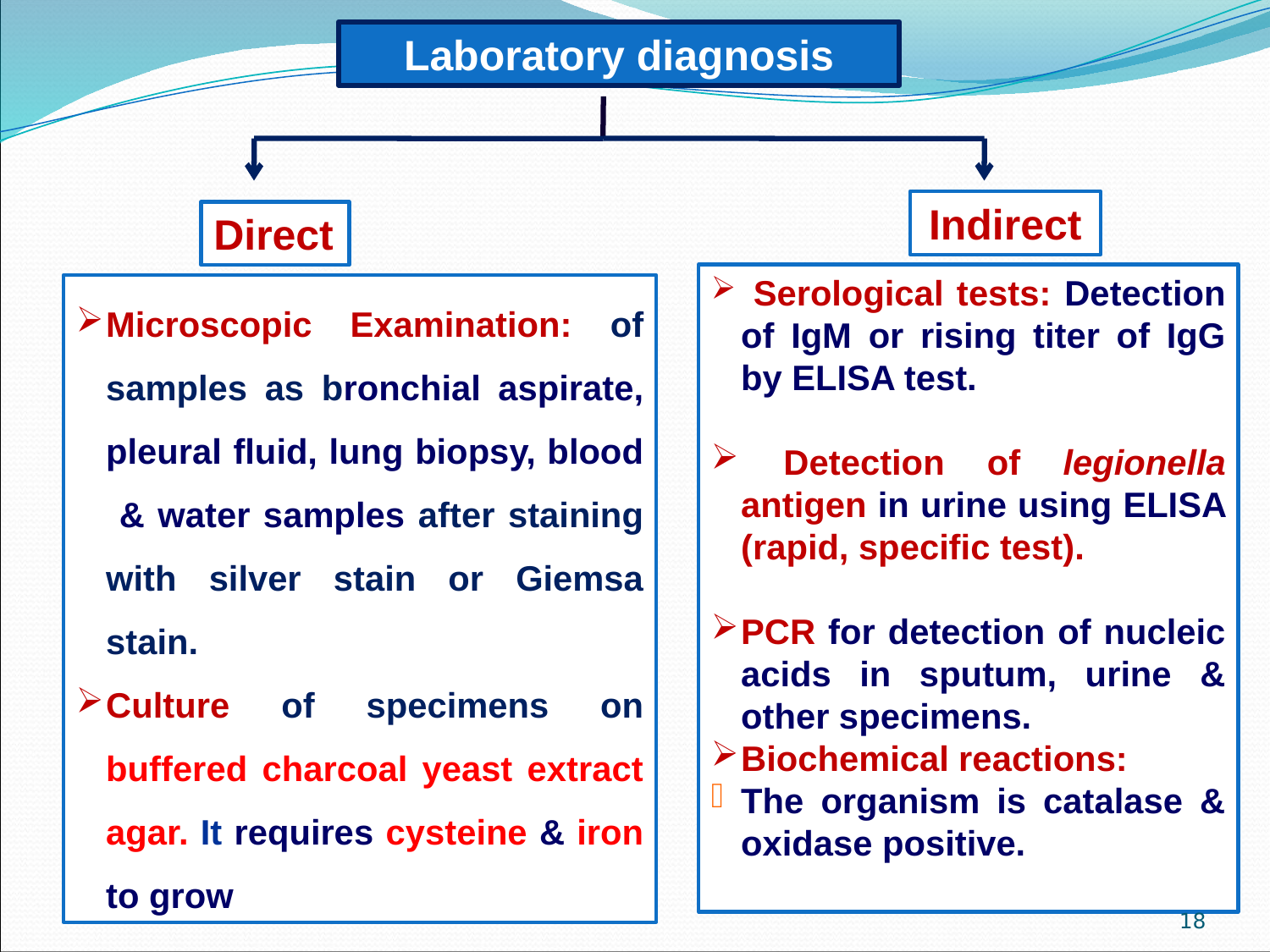

Laboratory diagnosis
Indirect
Direct
 Serological tests: Detection of IgM or rising titer of IgG by ELISA test.

 Detection of legionella antigen in urine using ELISA (rapid, specific test).

PCR for detection of nucleic acids in sputum, urine & other specimens.
Biochemical reactions:
The organism is catalase & oxidase positive.

Microscopic Examination: of samples as bronchial aspirate, pleural fluid, lung biopsy, blood  & water samples after staining with silver stain or Giemsa stain.
Culture of specimens on buffered charcoal yeast extract agar. It requires cysteine & iron to grow
18